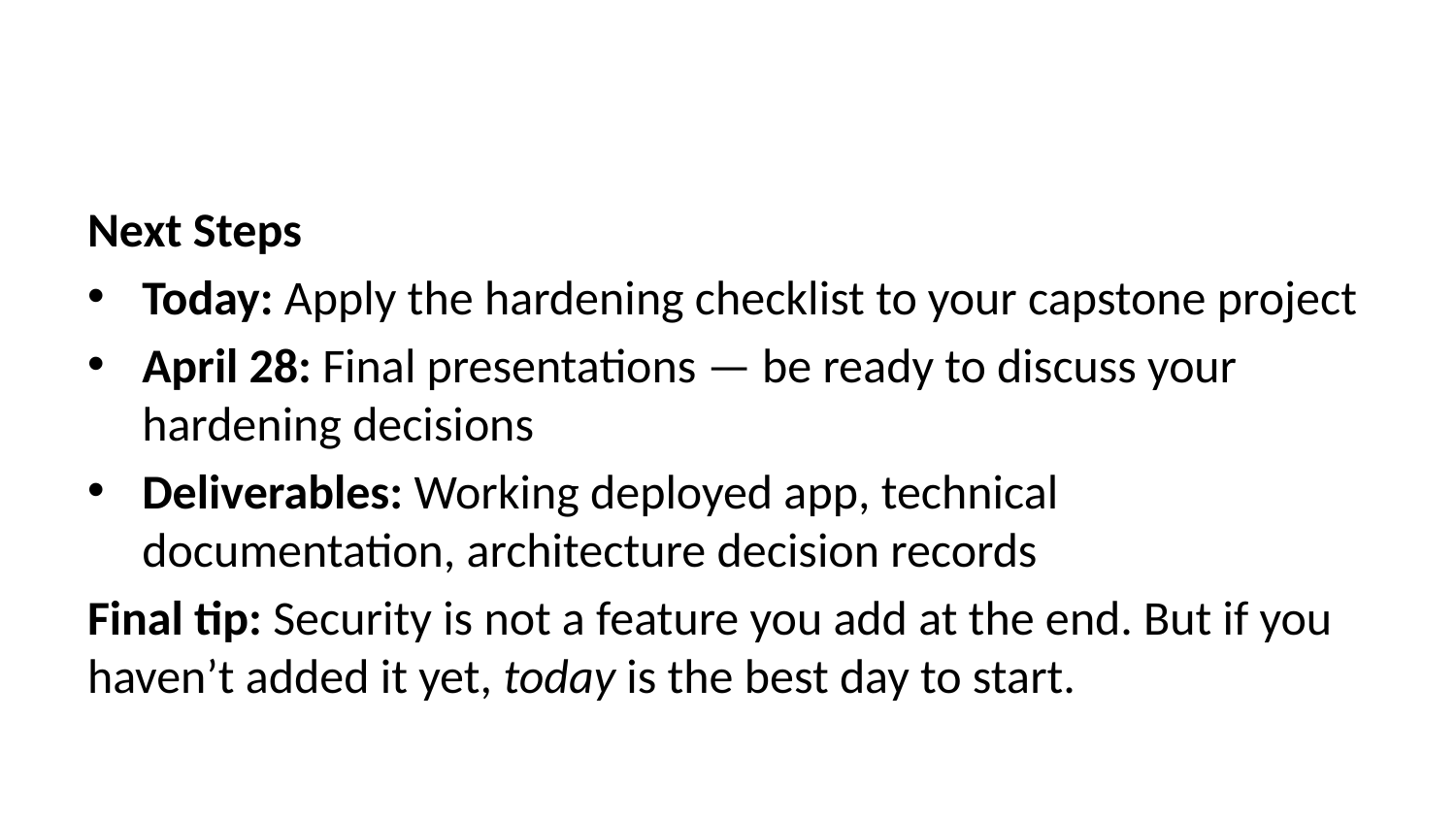

Next Steps
Today: Apply the hardening checklist to your capstone project
April 28: Final presentations — be ready to discuss your hardening decisions
Deliverables: Working deployed app, technical documentation, architecture decision records
Final tip: Security is not a feature you add at the end. But if you haven’t added it yet, today is the best day to start.